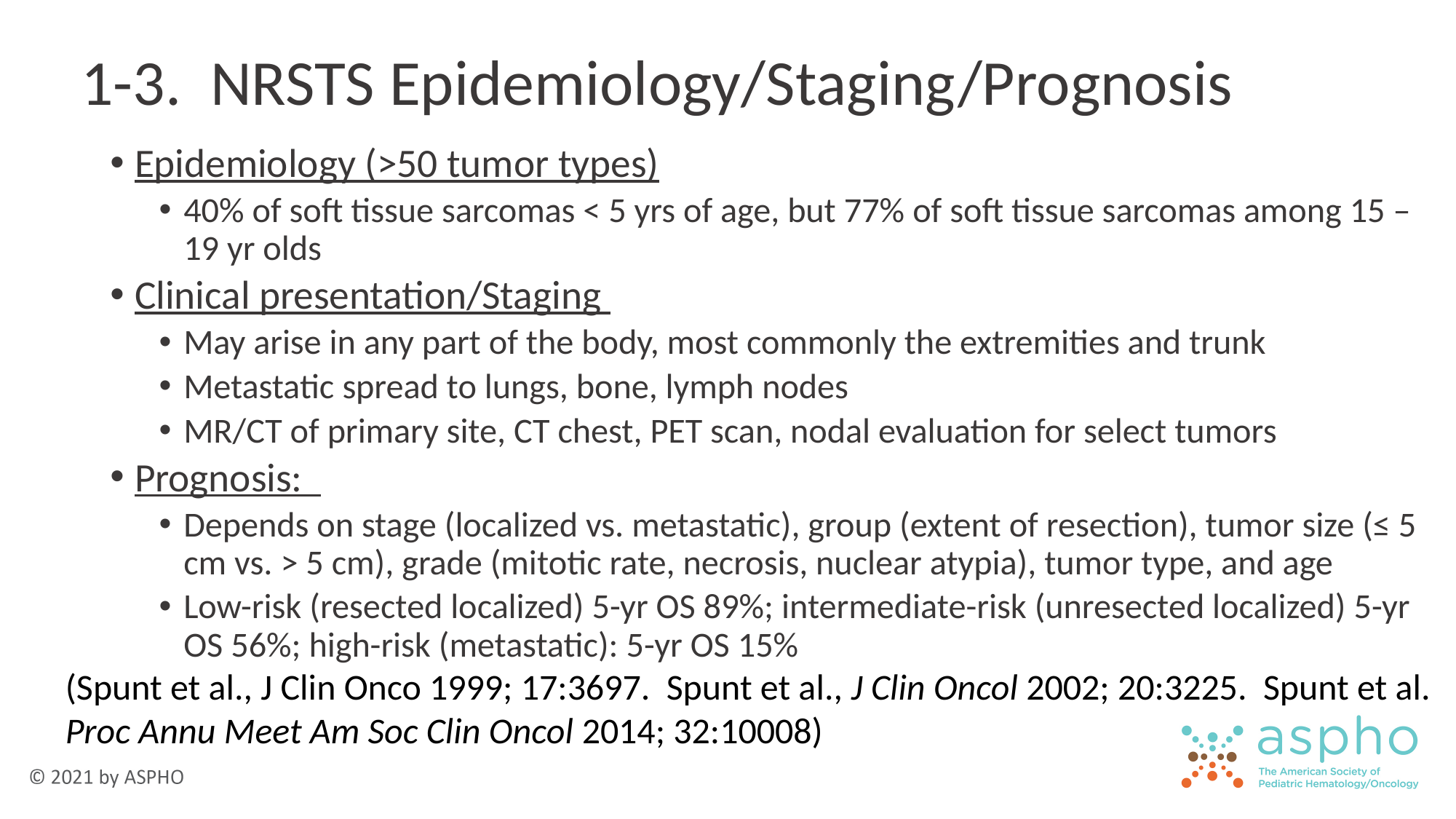

# 1-3.  NRSTS Epidemiology/Staging/Prognosis
Epidemiology (>50 tumor types)
40% of soft tissue sarcomas < 5 yrs of age, but 77% of soft tissue sarcomas among 15 – 19 yr olds
Clinical presentation/Staging
May arise in any part of the body, most commonly the extremities and trunk
Metastatic spread to lungs, bone, lymph nodes
MR/CT of primary site, CT chest, PET scan, nodal evaluation for select tumors
Prognosis:
Depends on stage (localized vs. metastatic), group (extent of resection), tumor size (≤ 5 cm vs. > 5 cm), grade (mitotic rate, necrosis, nuclear atypia), tumor type, and age
Low-risk (resected localized) 5-yr OS 89%; intermediate-risk (unresected localized) 5-yr OS 56%; high-risk (metastatic): 5-yr OS 15%

(Spunt et al., J Clin Onco 1999; 17:3697.  Spunt et al., J Clin Oncol 2002; 20:3225.  Spunt et al. Proc Annu Meet Am Soc Clin Oncol 2014; 32:10008)